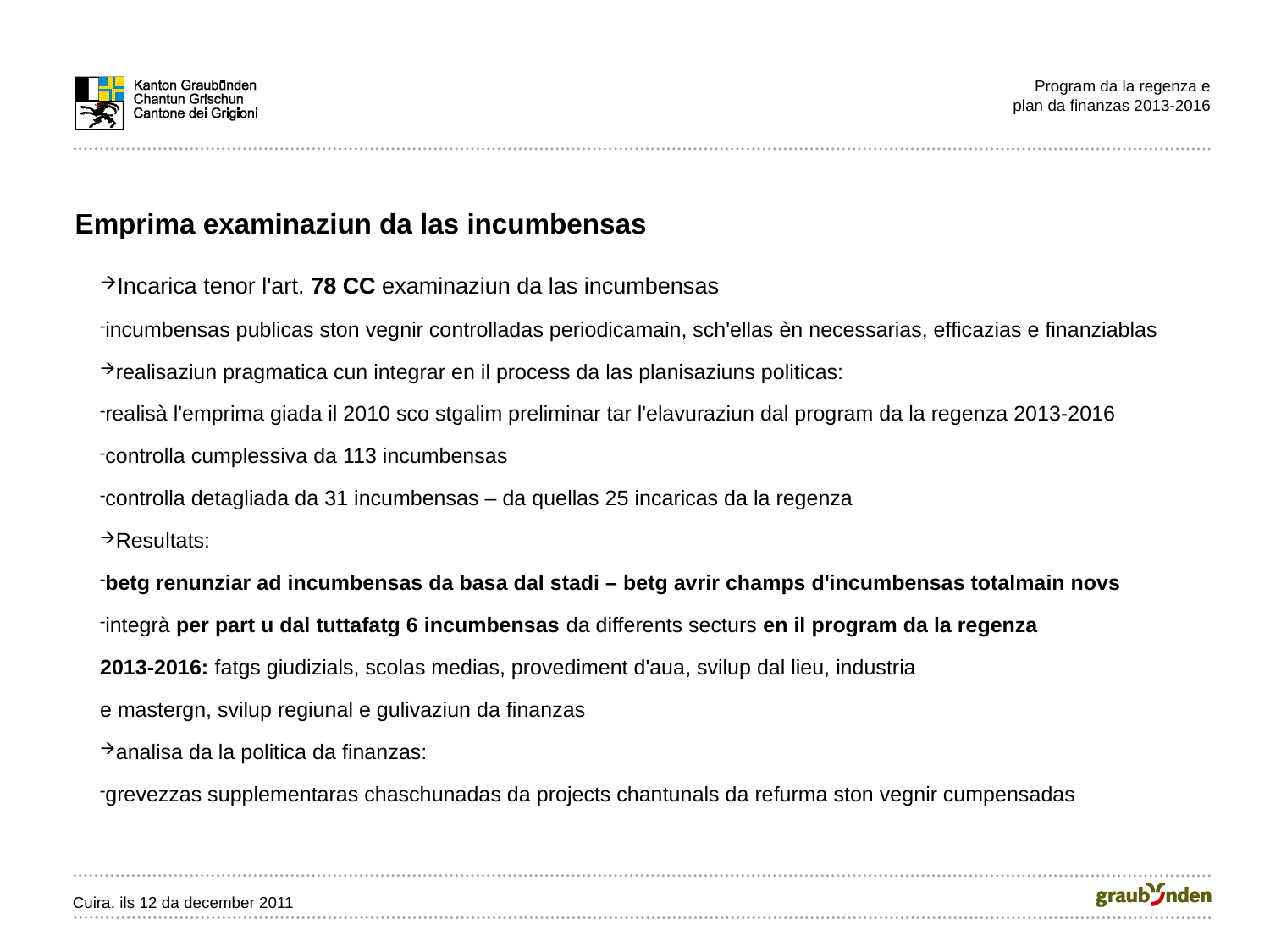

Program da la regenza e
plan da finanzas 2013-2016

Emprima examinaziun da las incumbensas
Incarica tenor l'art. 78 CC examinaziun da las incumbensas
incumbensas publicas ston vegnir controlladas periodicamain, sch'ellas èn necessarias, efficazias e finanziablas
realisaziun pragmatica cun integrar en il process da las planisaziuns politicas:
realisà l'emprima giada il 2010 sco stgalim preliminar tar l'elavuraziun dal program da la regenza 2013-2016
controlla cumplessiva da 113 incumbensas
controlla detagliada da 31 incumbensas – da quellas 25 incaricas da la regenza
Resultats:
betg renunziar ad incumbensas da basa dal stadi – betg avrir champs d'incumbensas totalmain novs
integrà per part u dal tuttafatg 6 incumbensas da differents secturs en il program da la regenza
2013-2016: fatgs giudizials, scolas medias, provediment d'aua, svilup dal lieu, industria
e mastergn, svilup regiunal e gulivaziun da finanzas
analisa da la politica da finanzas:
grevezzas supplementaras chaschunadas da projects chantunals da refurma ston vegnir cumpensadas

Cuira, ils 12 da december 2011